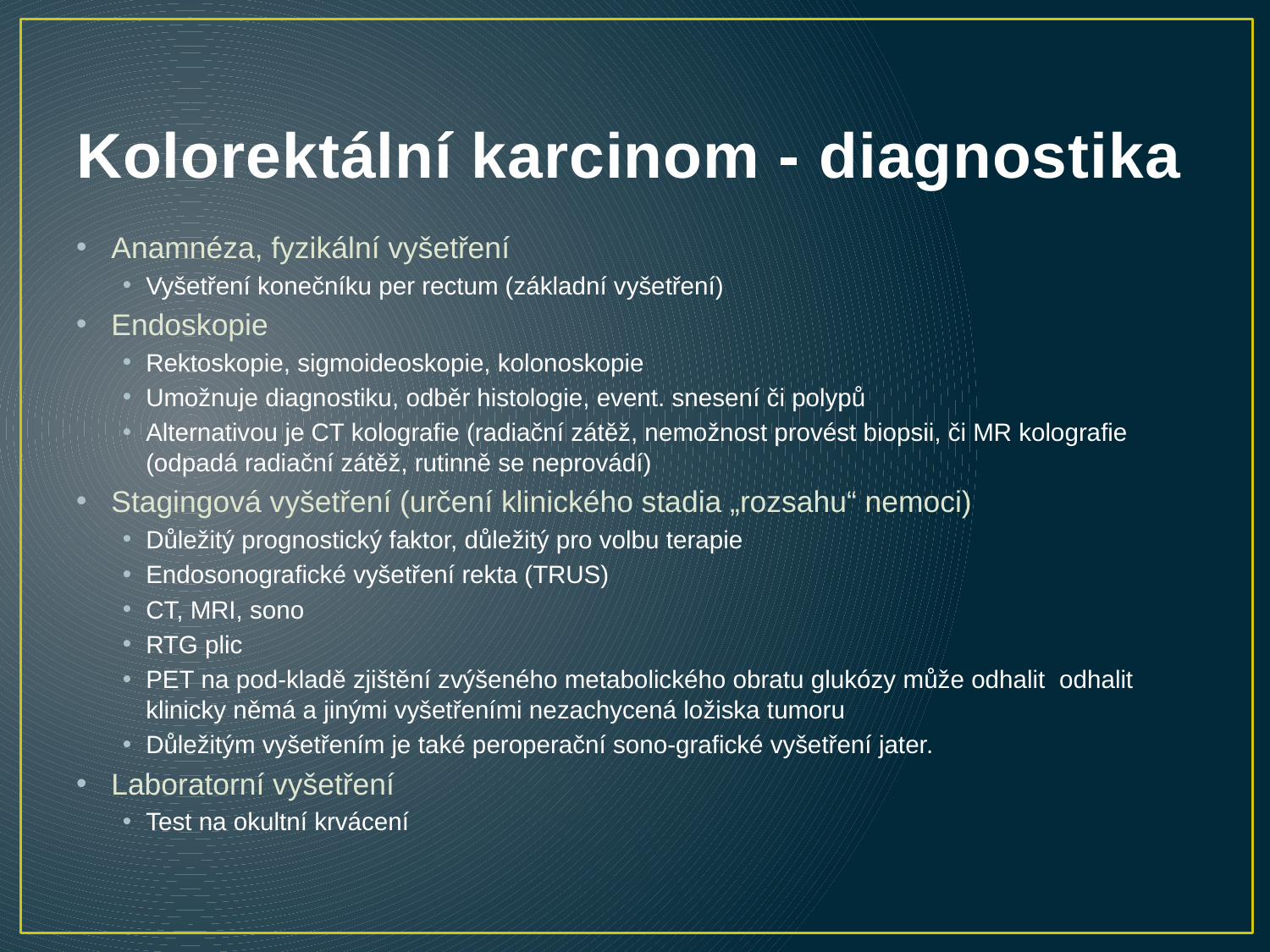

# Kolorektální karcinom - diagnostika
Anamnéza, fyzikální vyšetření
Vyšetření konečníku per rectum (základní vyšetření)
Endoskopie
Rektoskopie, sigmoideoskopie, kolonoskopie
Umožnuje diagnostiku, odběr histologie, event. snesení či polypů
Alternativou je CT kolografie (radiační zátěž, nemožnost provést biopsii, či MR kolografie (odpadá radiační zátěž, rutinně se neprovádí)
Stagingová vyšetření (určení klinického stadia „rozsahu“ nemoci)
Důležitý prognostický faktor, důležitý pro volbu terapie
Endosonografické vyšetření rekta (TRUS)
CT, MRI, sono
RTG plic
PET na pod-kladě zjištění zvýšeného metabolického obratu glukózy může odhalit  odhalit klinicky němá a jinými vyšetřeními nezachycená ložiska tumoru
Důležitým vyšetřením je také peroperační sono-grafické vyšetření jater.
Laboratorní vyšetření
Test na okultní krvácení